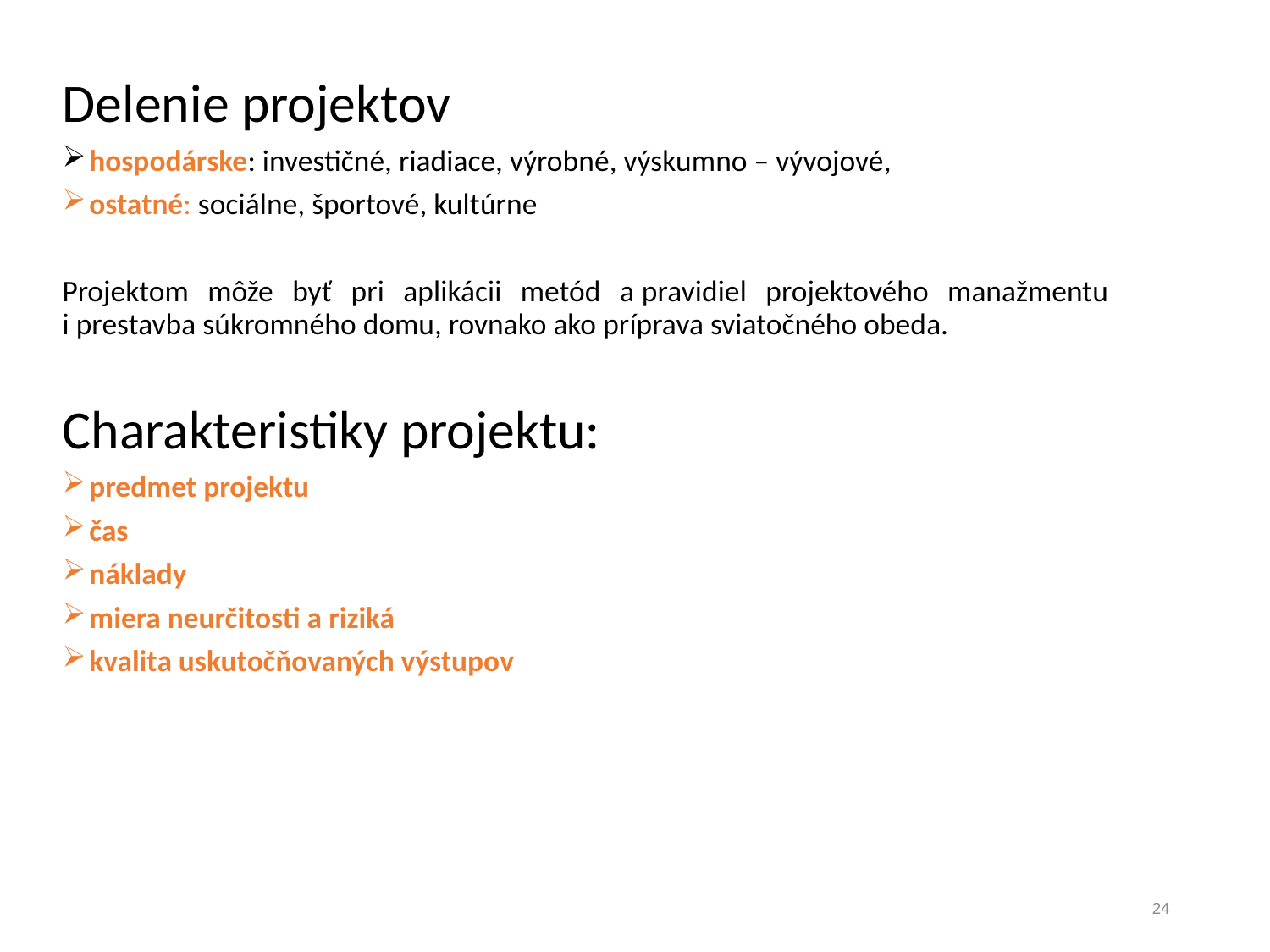

Delenie projektov
 hospodárske: investičné, riadiace, výrobné, výskumno – vývojové,
 ostatné: sociálne, športové, kultúrne

Projektom môže byť pri aplikácii metód a pravidiel projektového manažmentu  i prestavba súkromného domu, rovnako ako príprava sviatočného obeda.

Charakteristiky projektu:
 predmet projektu
 čas
 náklady
 miera neurčitosti a riziká
 kvalita uskutočňovaných výstupov

24